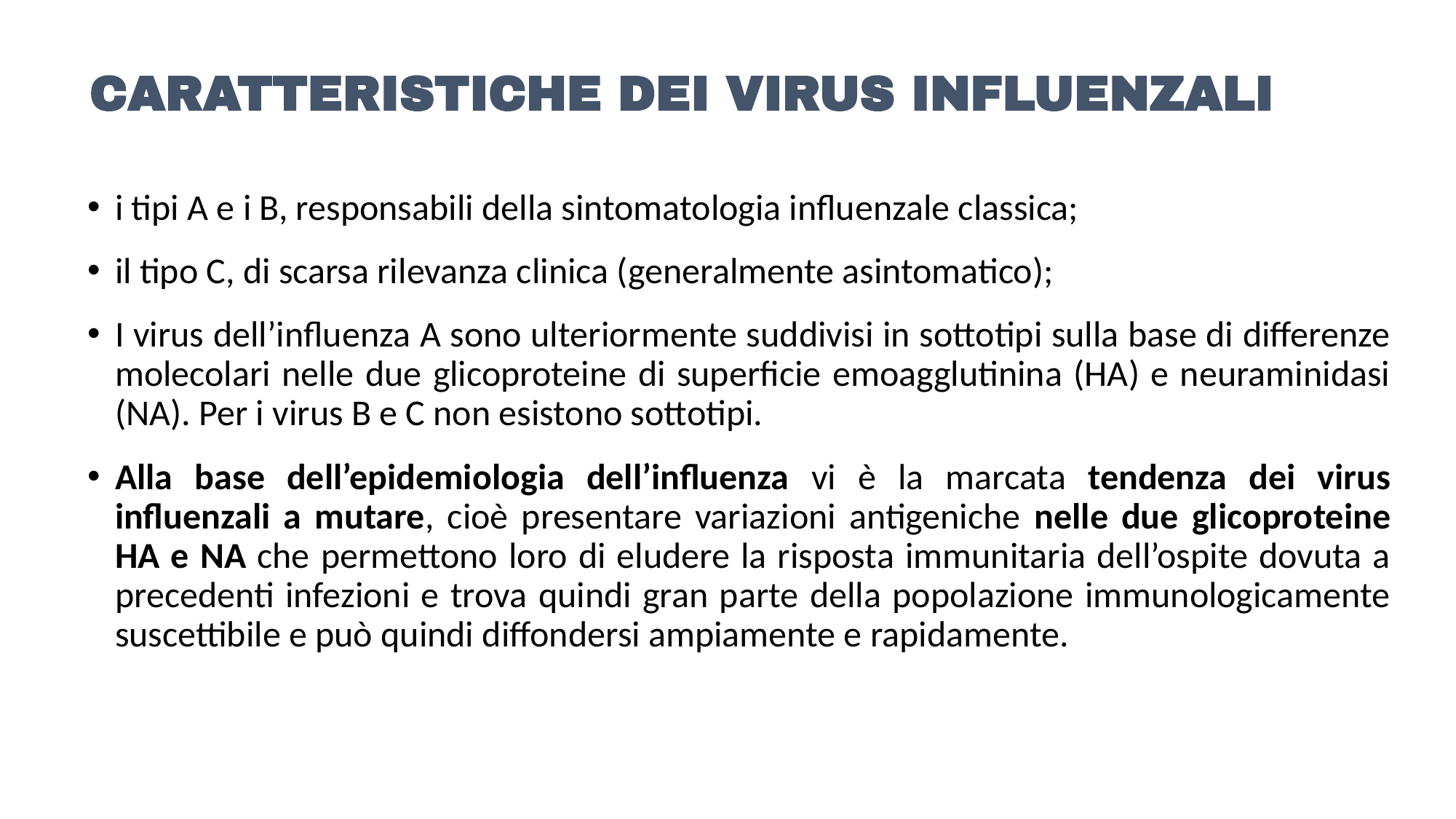

# CARATTERISTICHE DEI VIRUS INFLUENZALI
i tipi A e i B, responsabili della sintomatologia influenzale classica;
il tipo C, di scarsa rilevanza clinica (generalmente asintomatico);
I virus dell’influenza A sono ulteriormente suddivisi in sottotipi sulla base di differenze molecolari nelle due glicoproteine di superficie emoagglutinina (HA) e neuraminidasi (NA). Per i virus B e C non esistono sottotipi.
Alla base dell’epidemiologia dell’influenza vi è la marcata tendenza dei virus influenzali a mutare, cioè presentare variazioni antigeniche nelle due glicoproteine HA e NA che permettono loro di eludere la risposta immunitaria dell’ospite dovuta a precedenti infezioni e trova quindi gran parte della popolazione immunologicamente suscettibile e può quindi diffondersi ampiamente e rapidamente.